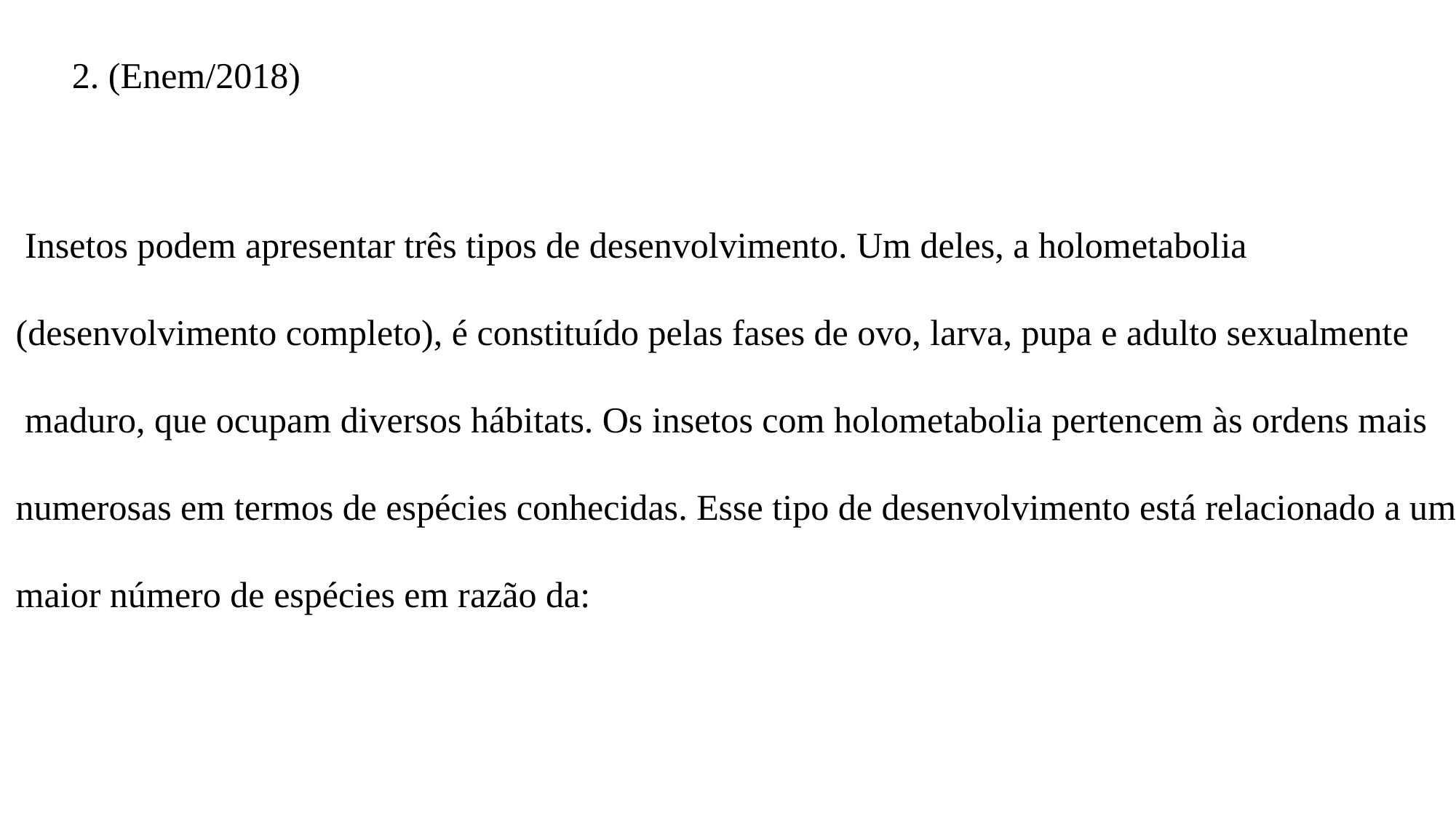

2. (Enem/2018)
 Insetos podem apresentar três tipos de desenvolvimento. Um deles, a holometabolia
(desenvolvimento completo), é constituído pelas fases de ovo, larva, pupa e adulto sexualmente
 maduro, que ocupam diversos hábitats. Os insetos com holometabolia pertencem às ordens mais
numerosas em termos de espécies conhecidas. Esse tipo de desenvolvimento está relacionado a um
maior número de espécies em razão da: